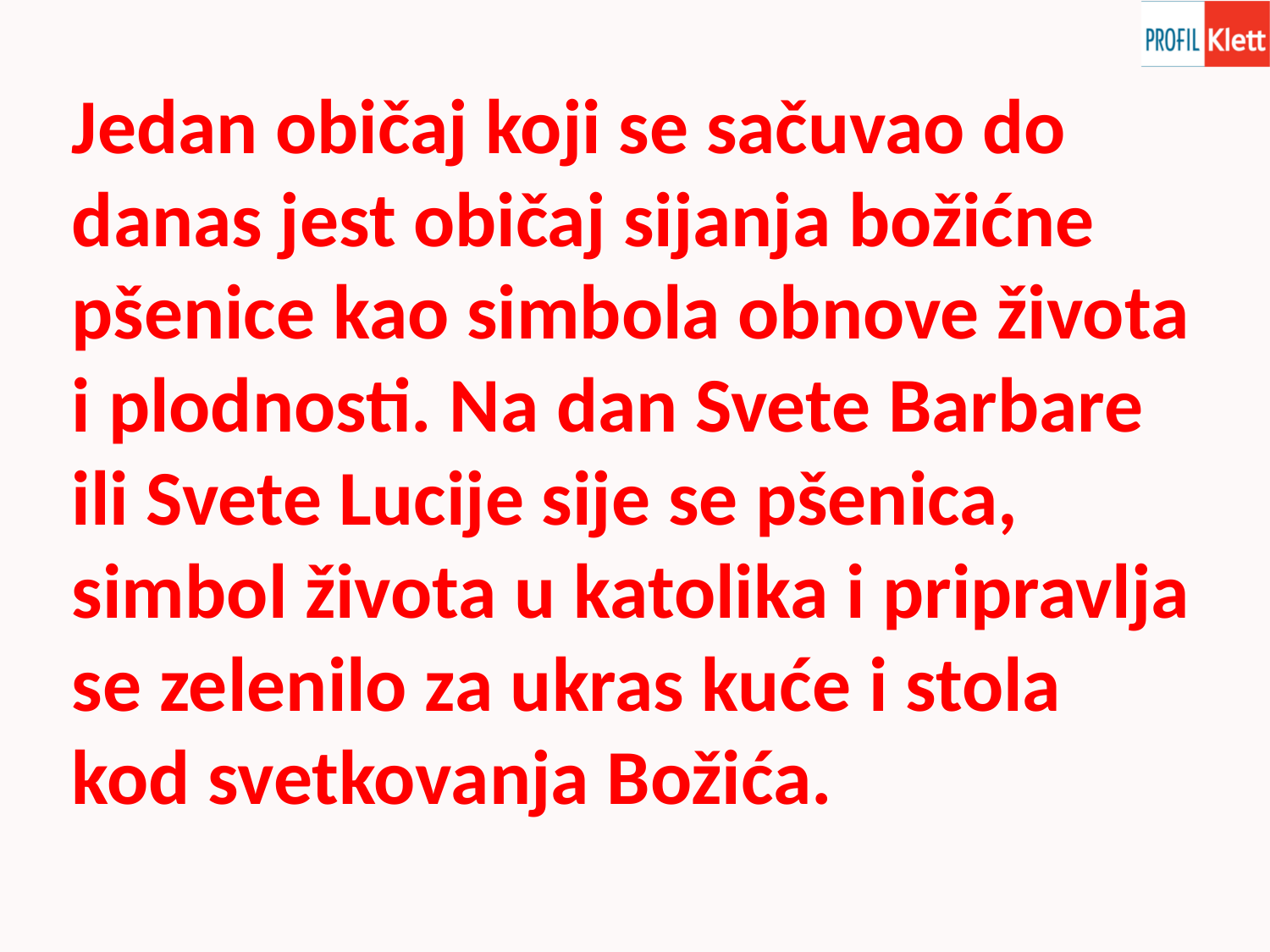

Jedan običaj koji se sačuvao do danas jest običaj sijanja božićne pšenice kao simbola obnove života i plodnosti. Na dan Svete Barbare ili Svete Lucije sije se pšenica, simbol života u katolika i pripravlja se zelenilo za ukras kuće i stola kod svetkovanja Božića.